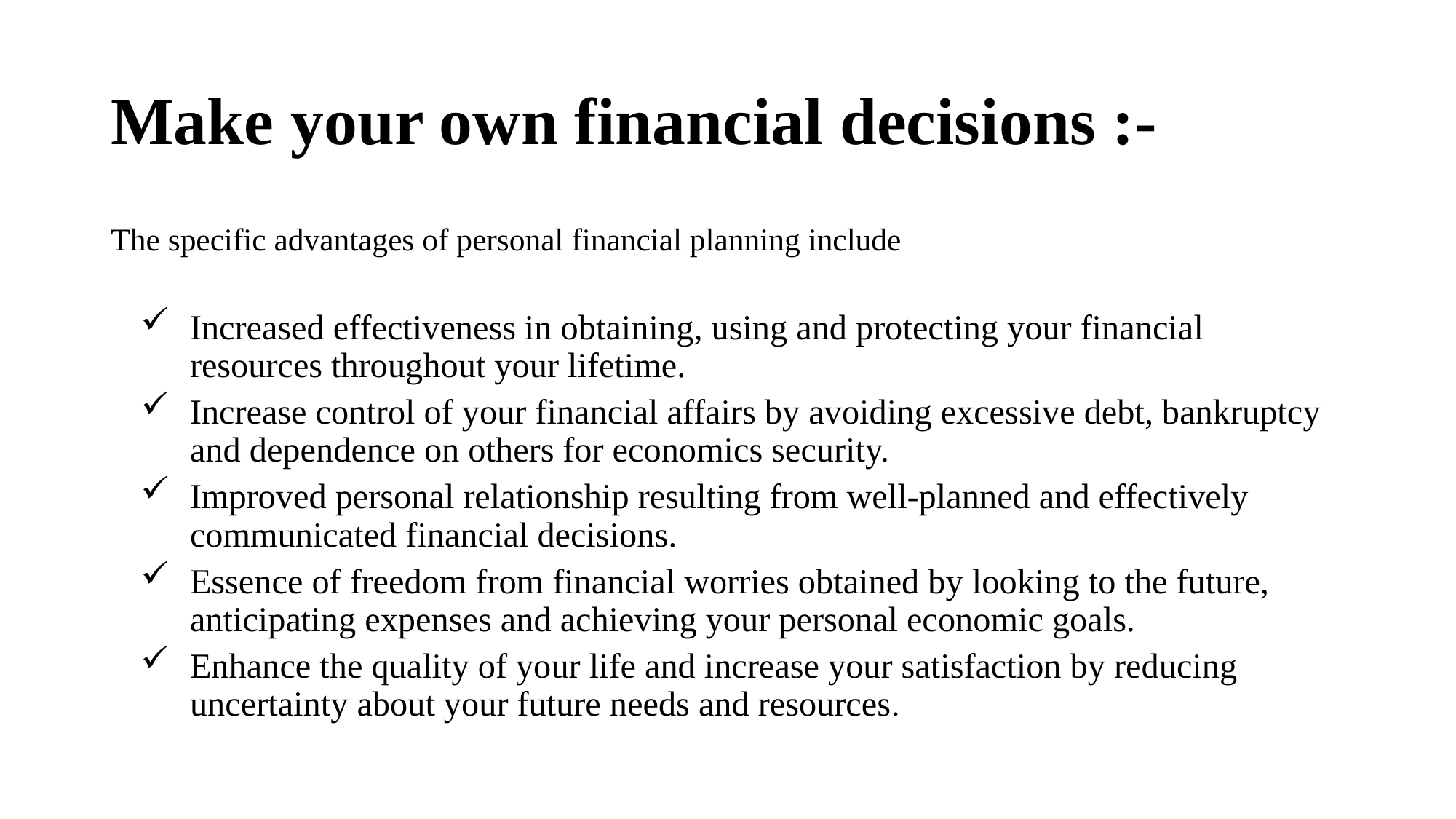

# Make your own financial decisions :-
The specific advantages of personal financial planning include

Increased effectiveness in obtaining, using and protecting your financial resources throughout your lifetime.
Increase control of your financial affairs by avoiding excessive debt, bankruptcy and dependence on others for economics security.
Improved personal relationship resulting from well-planned and effectively communicated financial decisions.
Essence of freedom from financial worries obtained by looking to the future, anticipating expenses and achieving your personal economic goals.
Enhance the quality of your life and increase your satisfaction by reducing uncertainty about your future needs and resources.